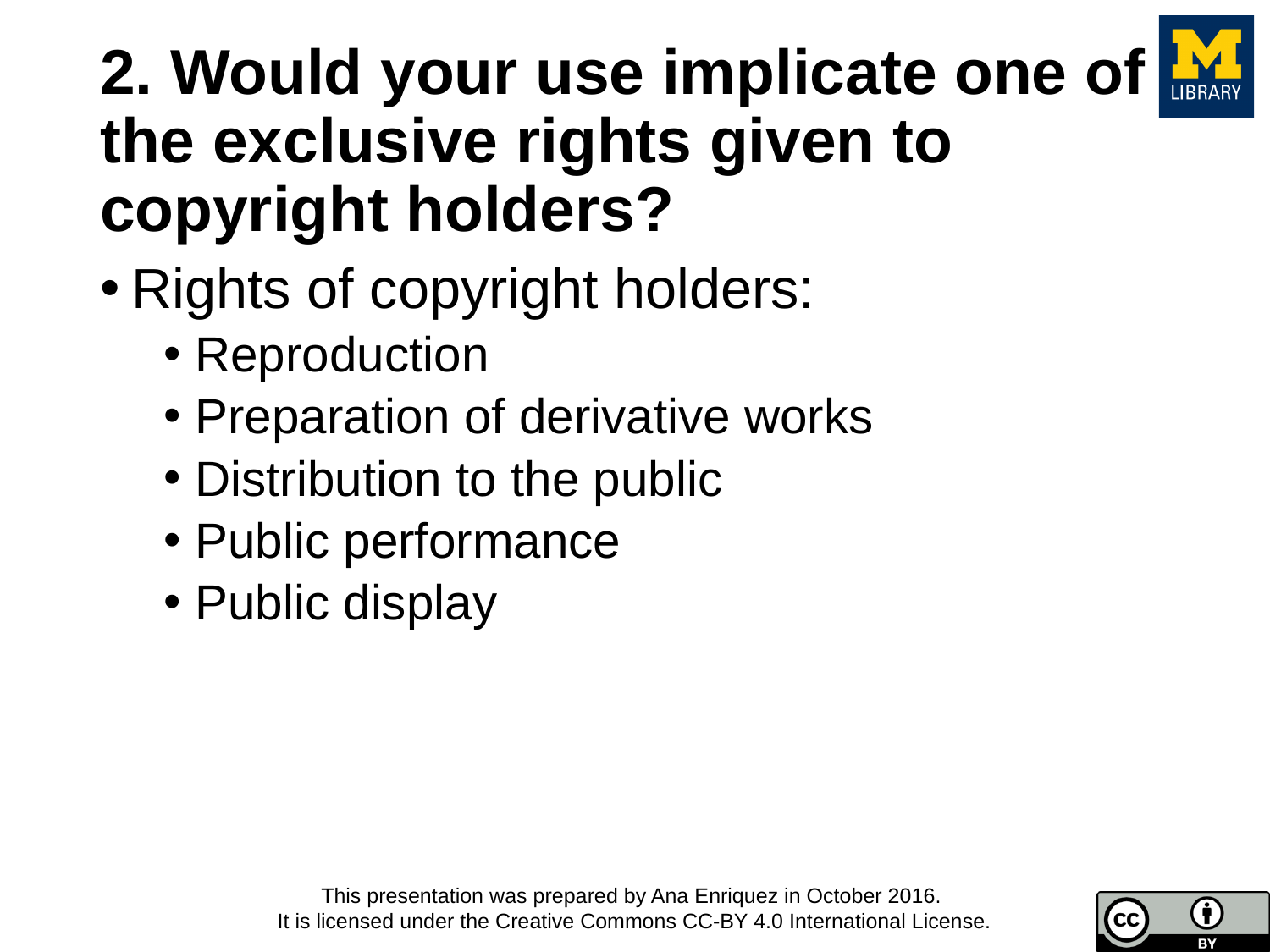

# 2. Would your use implicate one of the exclusive rights given to copyright holders?
Rights of copyright holders:
Reproduction
Preparation of derivative works
Distribution to the public
Public performance
Public display